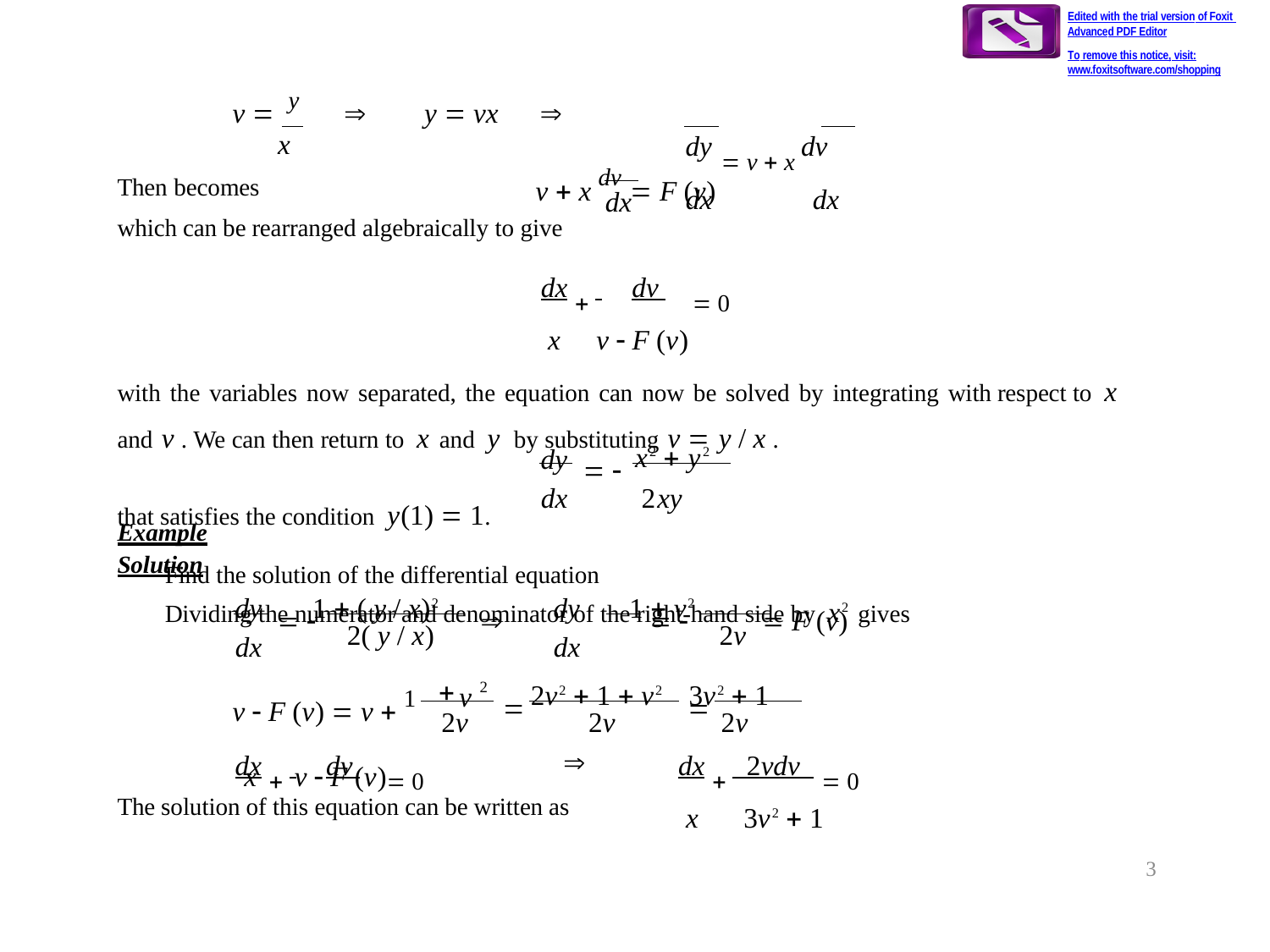

Edited with the trial version of Foxit Advanced PDF Editor
To remove this notice, visit:
www.foxitsoftware.com/shopping
v =  y	⇒	y = vx	⇒
x
dy = v + x dv dx	dx

v + x dv = F (v)
Then becomes

dx
which can be rearranged algebraically to give
dx +  	dv 	= 0
x	v − F (v)
with the variables now separated, the equation can now be solved by integrating with respect to  x and v . We can then return to  x and  y  by substituting v = y / x .

Example
Find the solution of the differential equation
x2  + y2
dy
dx	2xy
= −

that satisfies the condition  y(1) = 1.
Solution
Dividing the numerator and denominator of the right-hand side by  x2  gives
dy	1 + ( y / x)2	dy	1 + v2
dx	dx
= −	= F (v)
= −	⇒

2v
2( y / x)
2
2v2  + 1 + v2	3v2  + 1
v
v − F (v) = v + 1
=
=

2v
2v	2v
dx +   2vdv   = 0
x	3v2  + 1
dx +  	dv 	= 0
⇒
x	v − F (v)
The solution of this equation can be written as
3